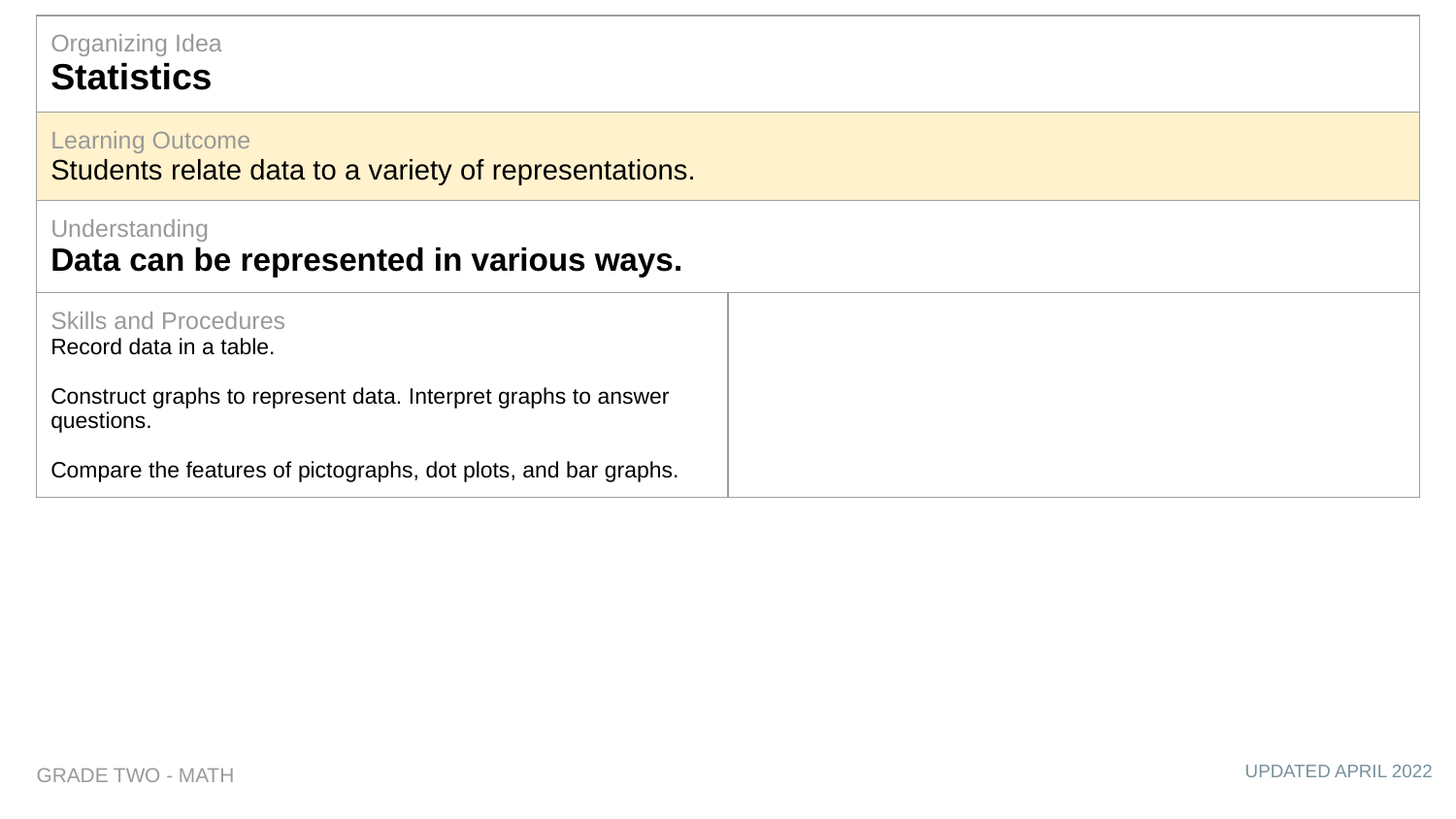

| Organizing Idea Statistics |  |
| --- | --- |
| Learning Outcome Students relate data to a variety of representations. |  |
| Understanding Data can be represented in various ways. |  |
| Skills and Procedures Record data in a table. Construct graphs to represent data. Interpret graphs to answer questions. Compare the features of pictographs, dot plots, and bar graphs. |  |
GRADE TWO - MATH